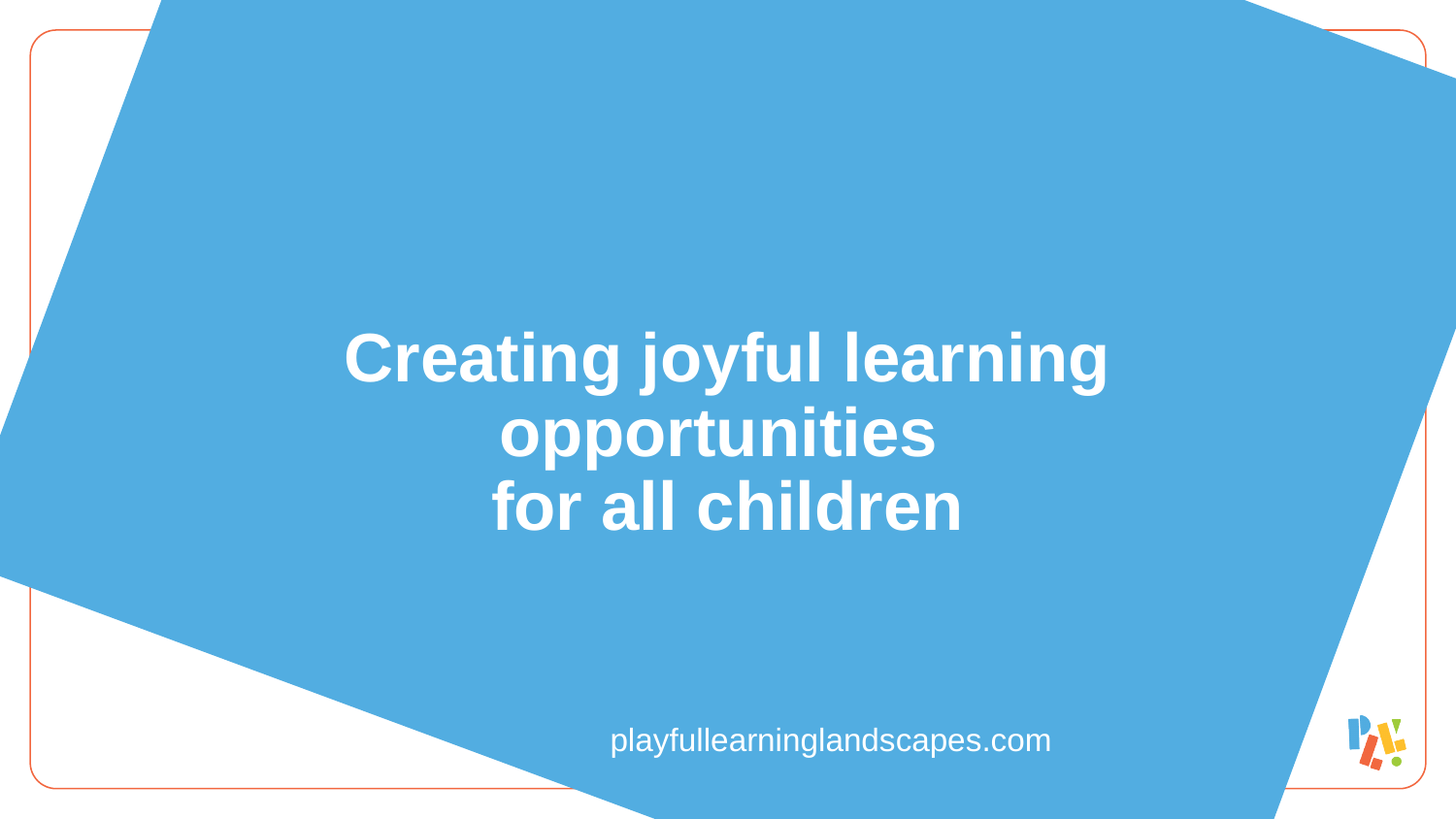

# Creating joyful learning opportunities for all children
playfullearninglandscapes.com